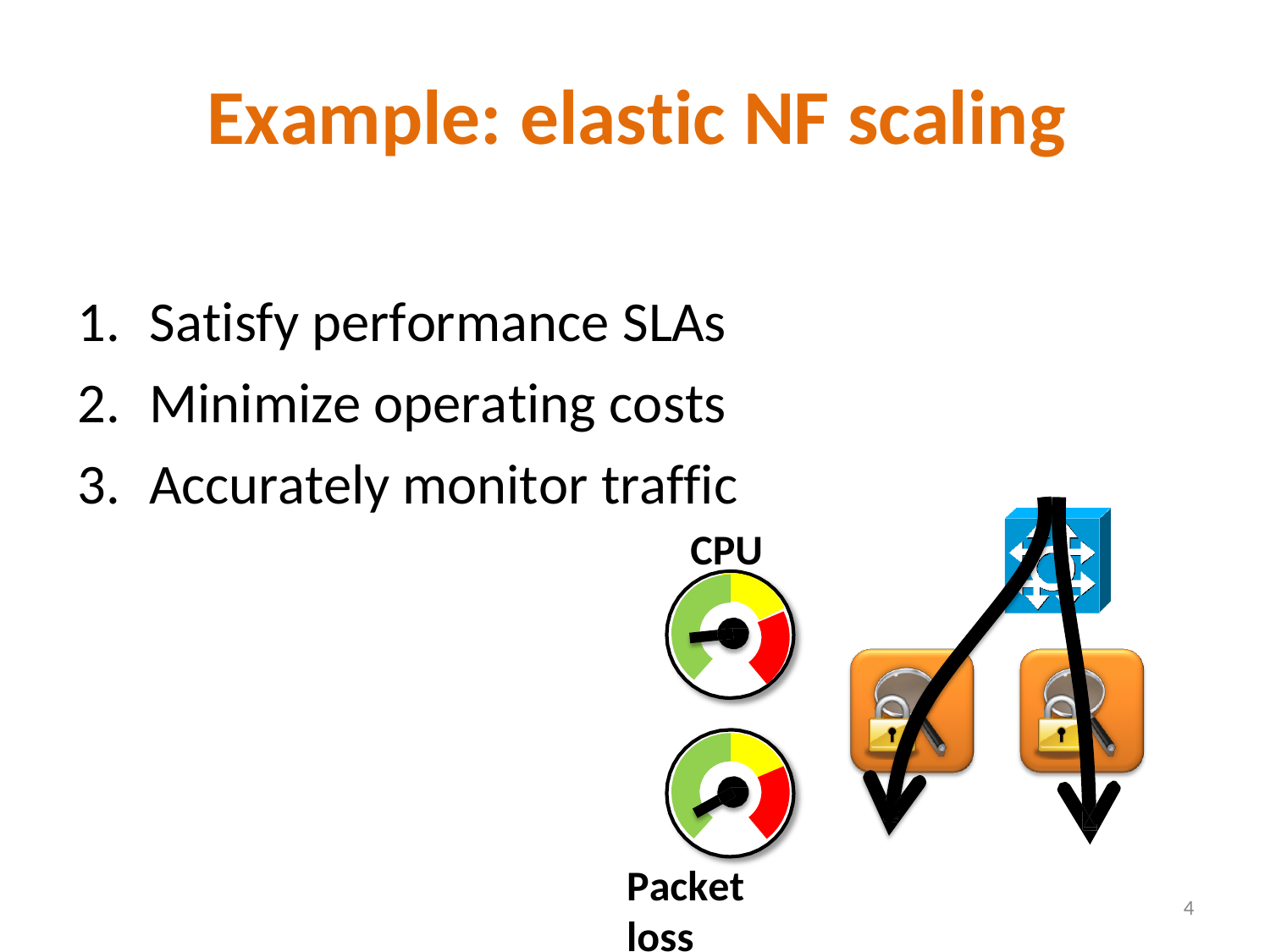

# Example: elastic NF scaling
Satisfy performance SLAs

Minimize operating costs

Accurately monitor traffic
CPU

Packet loss
4